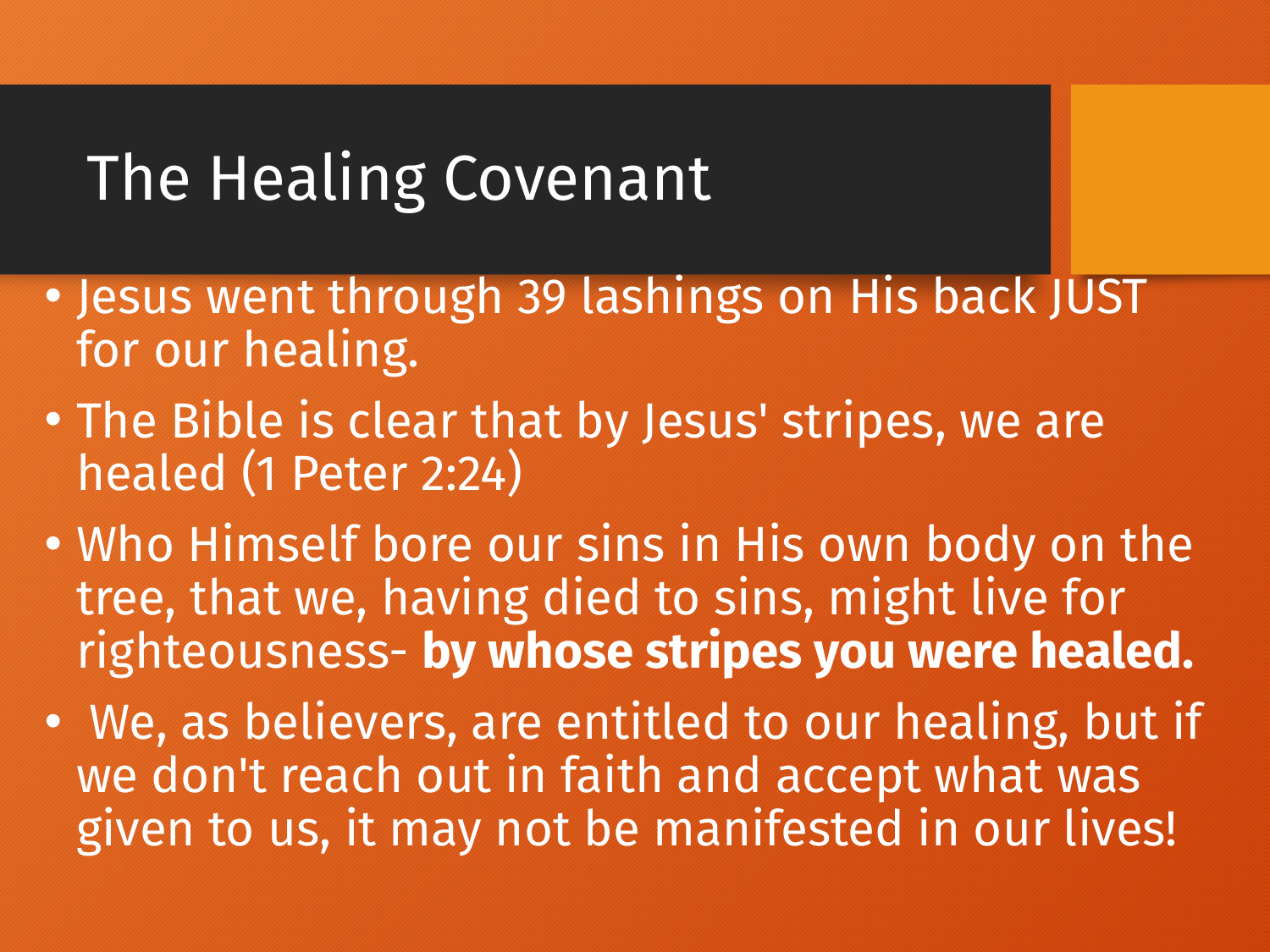

# The Healing Covenant
Jesus went through 39 lashings on His back JUST for our healing.
The Bible is clear that by Jesus' stripes, we are healed (1 Peter 2:24)
Who Himself bore our sins in His own body on the tree, that we, having died to sins, might live for righteousness- by whose stripes you were healed.
 We, as believers, are entitled to our healing, but if we don't reach out in faith and accept what was given to us, it may not be manifested in our lives!